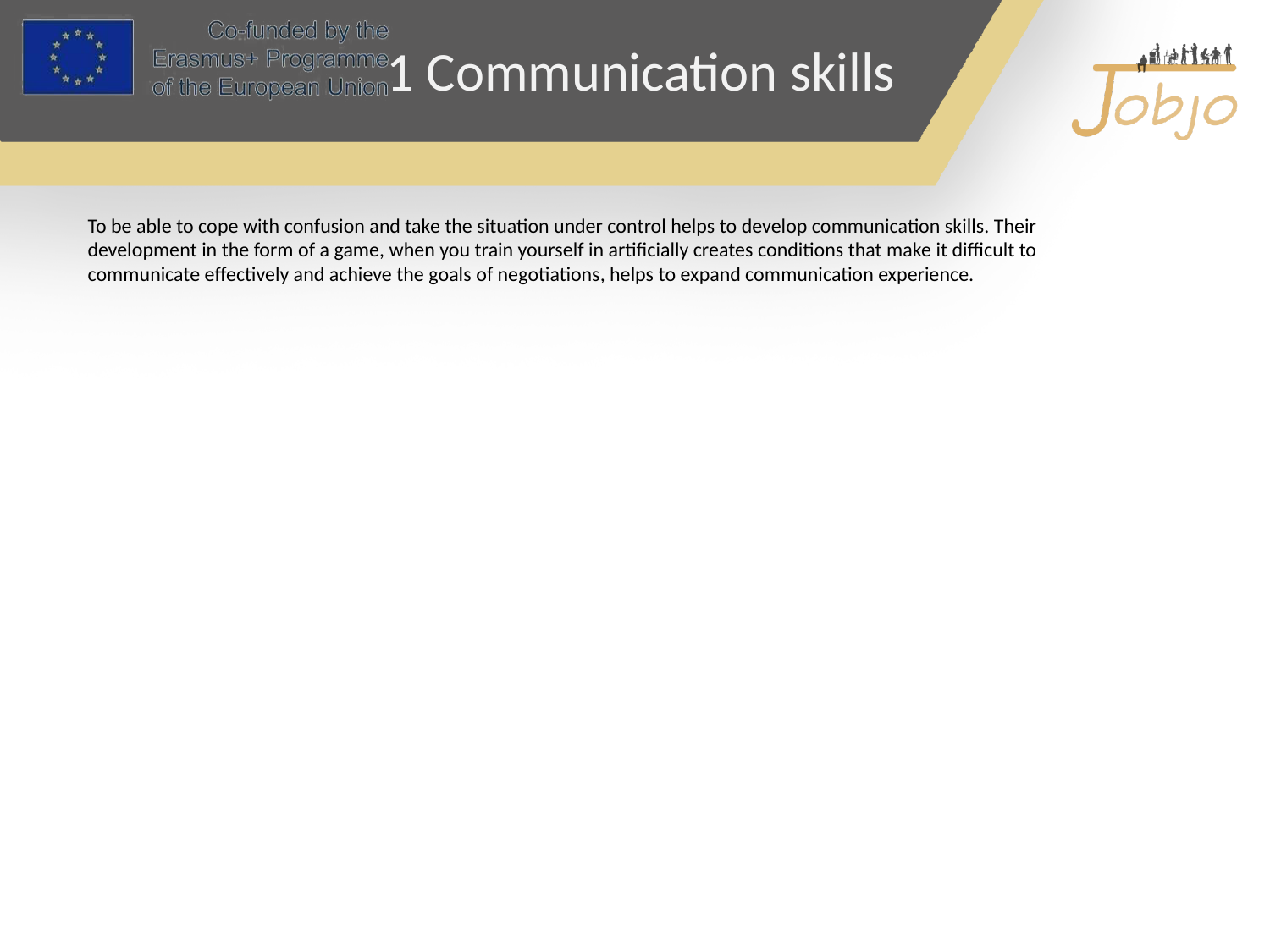

1 Communication skills
To be able to cope with confusion and take the situation under control helps to develop communication skills. Their development in the form of a game, when you train yourself in artificially creates conditions that make it difficult to communicate effectively and achieve the goals of negotiations, helps to expand communication experience.